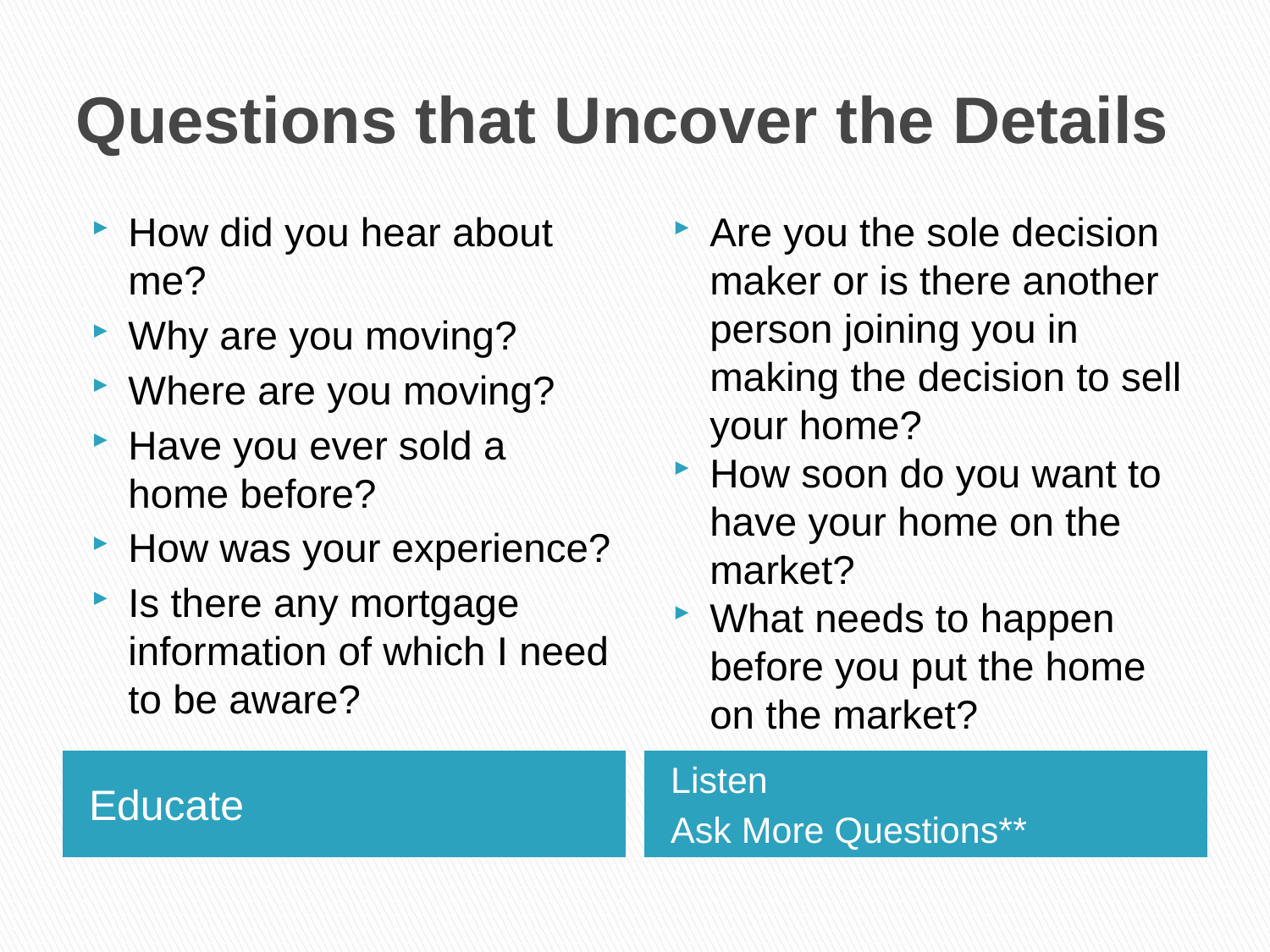

# Questions that Uncover the Details
How did you hear about me?
Why are you moving?
Where are you moving?
Have you ever sold a home before?
How was your experience?
Is there any mortgage information of which I need to be aware?
Are you the sole decision maker or is there another person joining you in making the decision to sell your home?
How soon do you want to have your home on the market?
What needs to happen before you put the home on the market?
Educate
Listen
Ask More Questions**